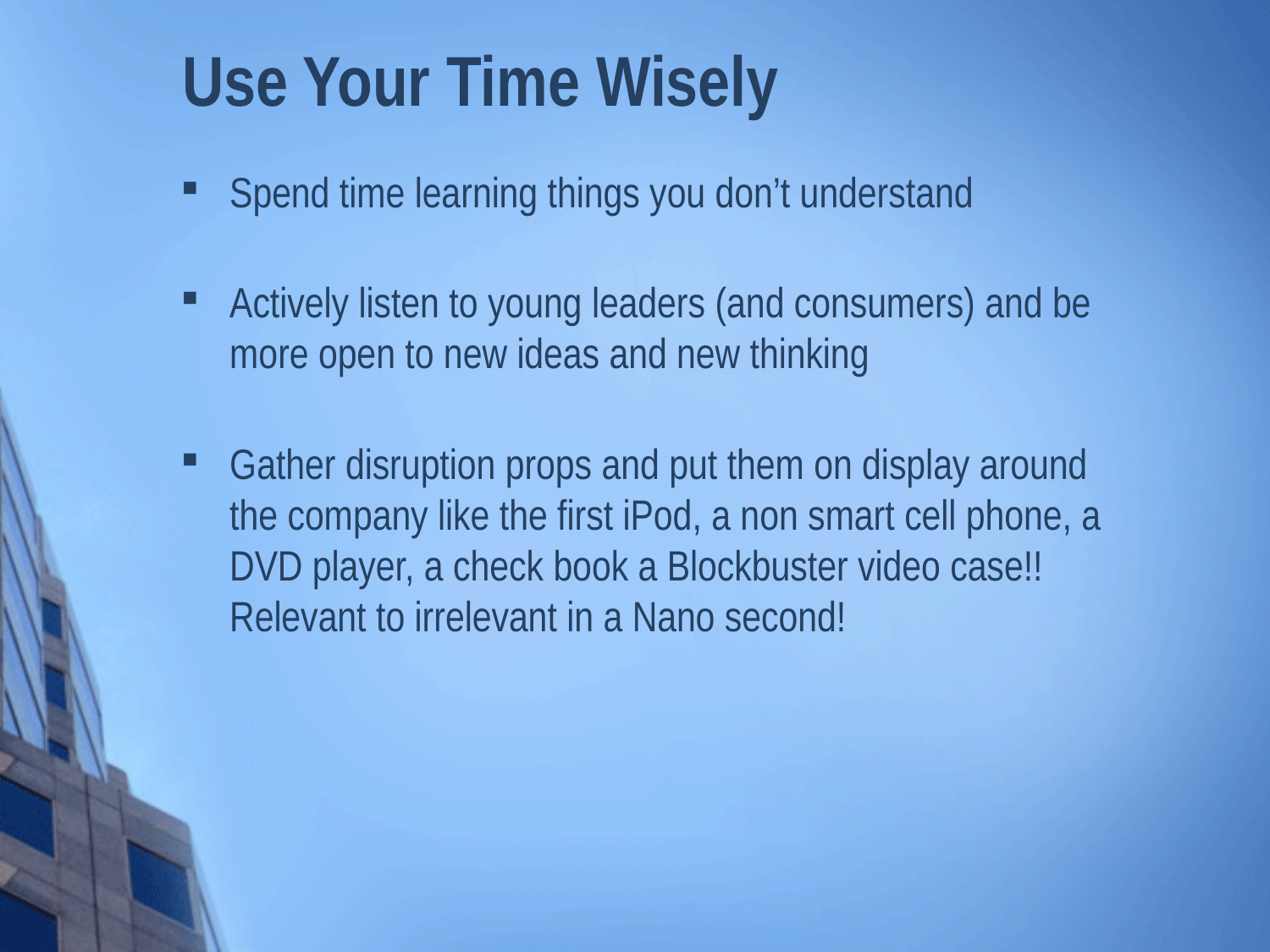

# Use Your Time Wisely
Spend time learning things you don’t understand
Actively listen to young leaders (and consumers) and be more open to new ideas and new thinking
Gather disruption props and put them on display around the company like the first iPod, a non smart cell phone, a DVD player, a check book a Blockbuster video case!! Relevant to irrelevant in a Nano second!